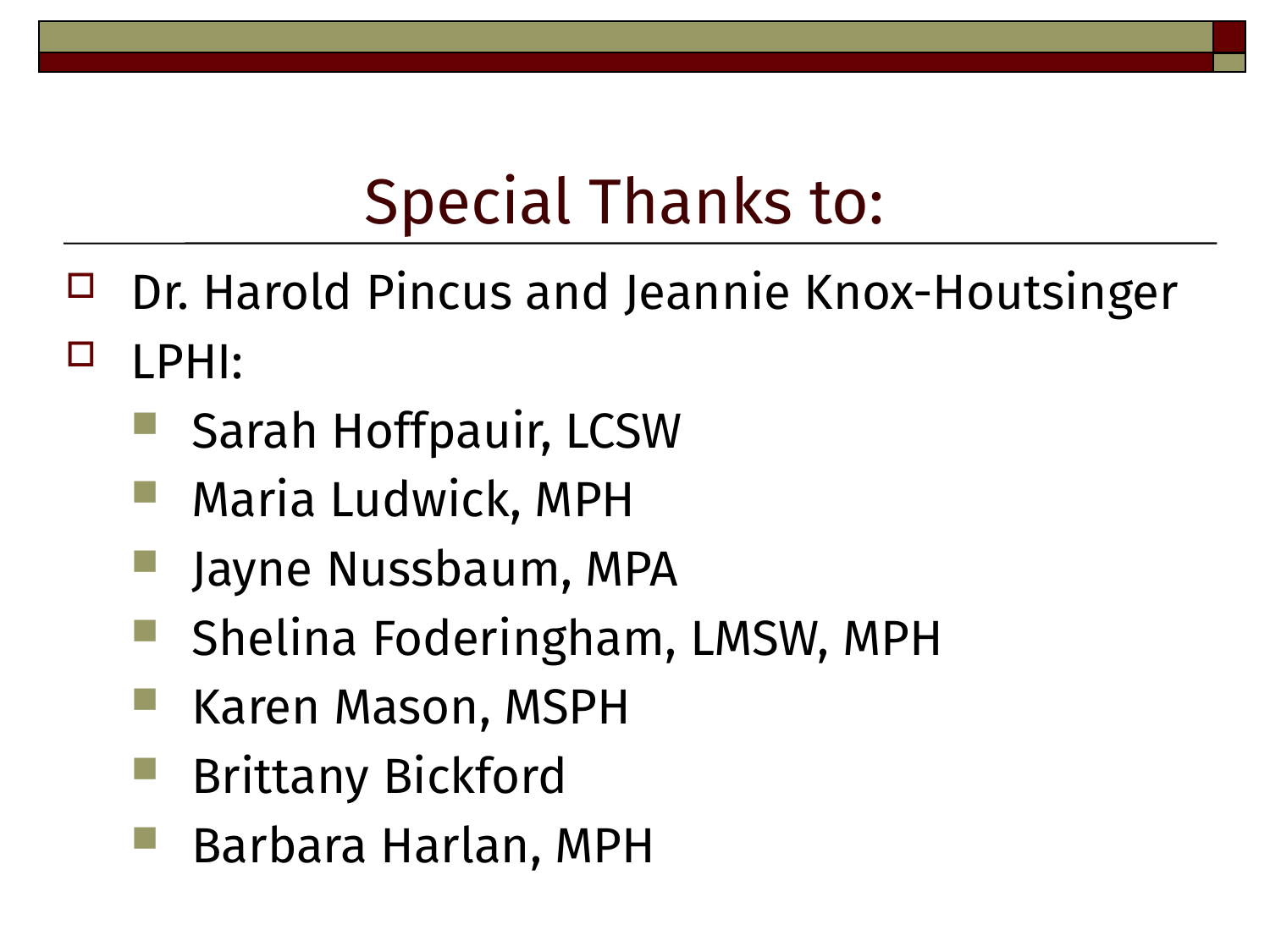

# Special Thanks to:
Dr. Harold Pincus and Jeannie Knox-Houtsinger
LPHI:
Sarah Hoffpauir, LCSW
Maria Ludwick, MPH
Jayne Nussbaum, MPA
Shelina Foderingham, LMSW, MPH
Karen Mason, MSPH
Brittany Bickford
Barbara Harlan, MPH